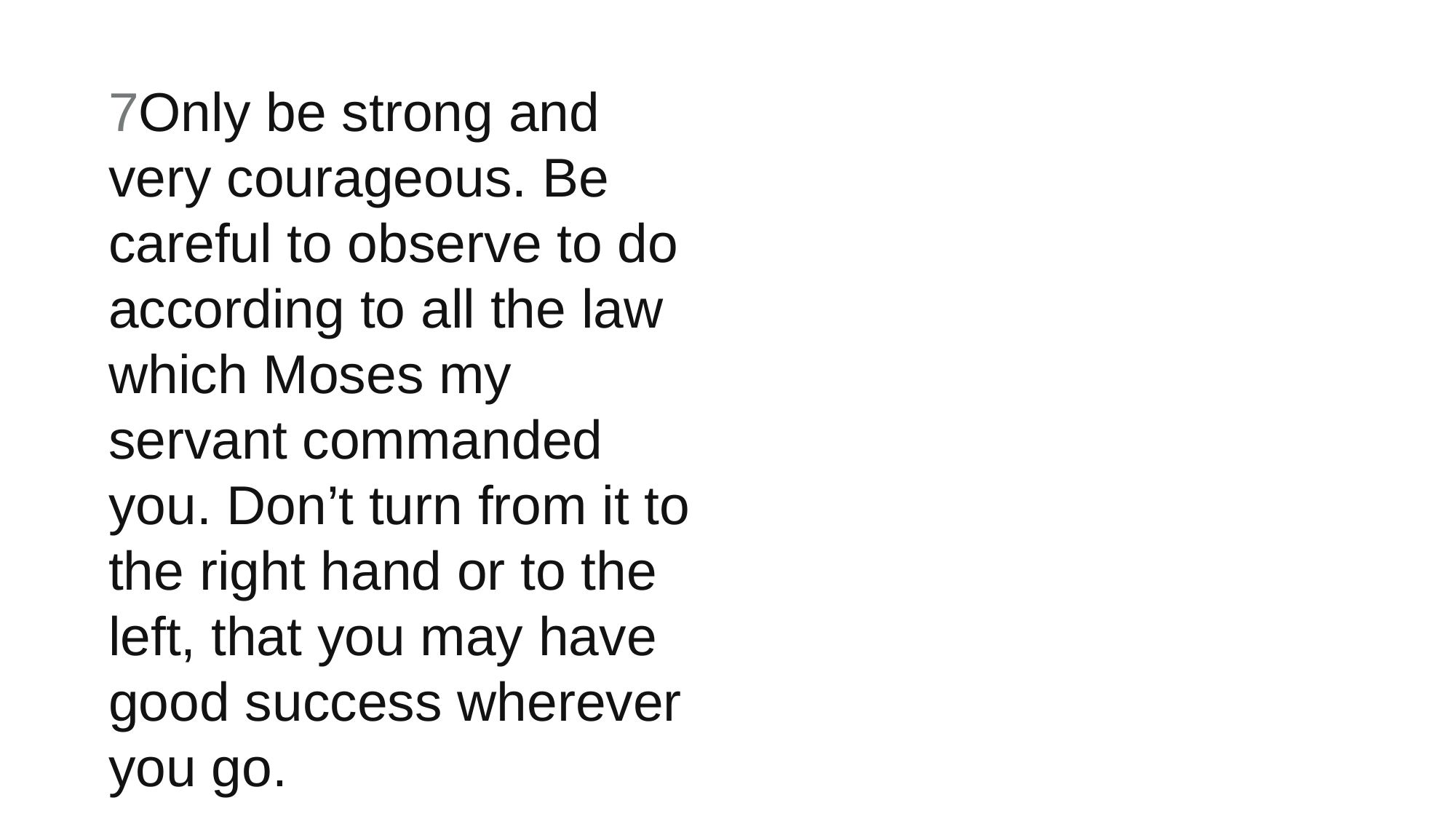

7Only be strong and very courageous. Be careful to observe to do according to all the law which Moses my servant commanded you. Don’t turn from it to the right hand or to the left, that you may have good success wherever you go.